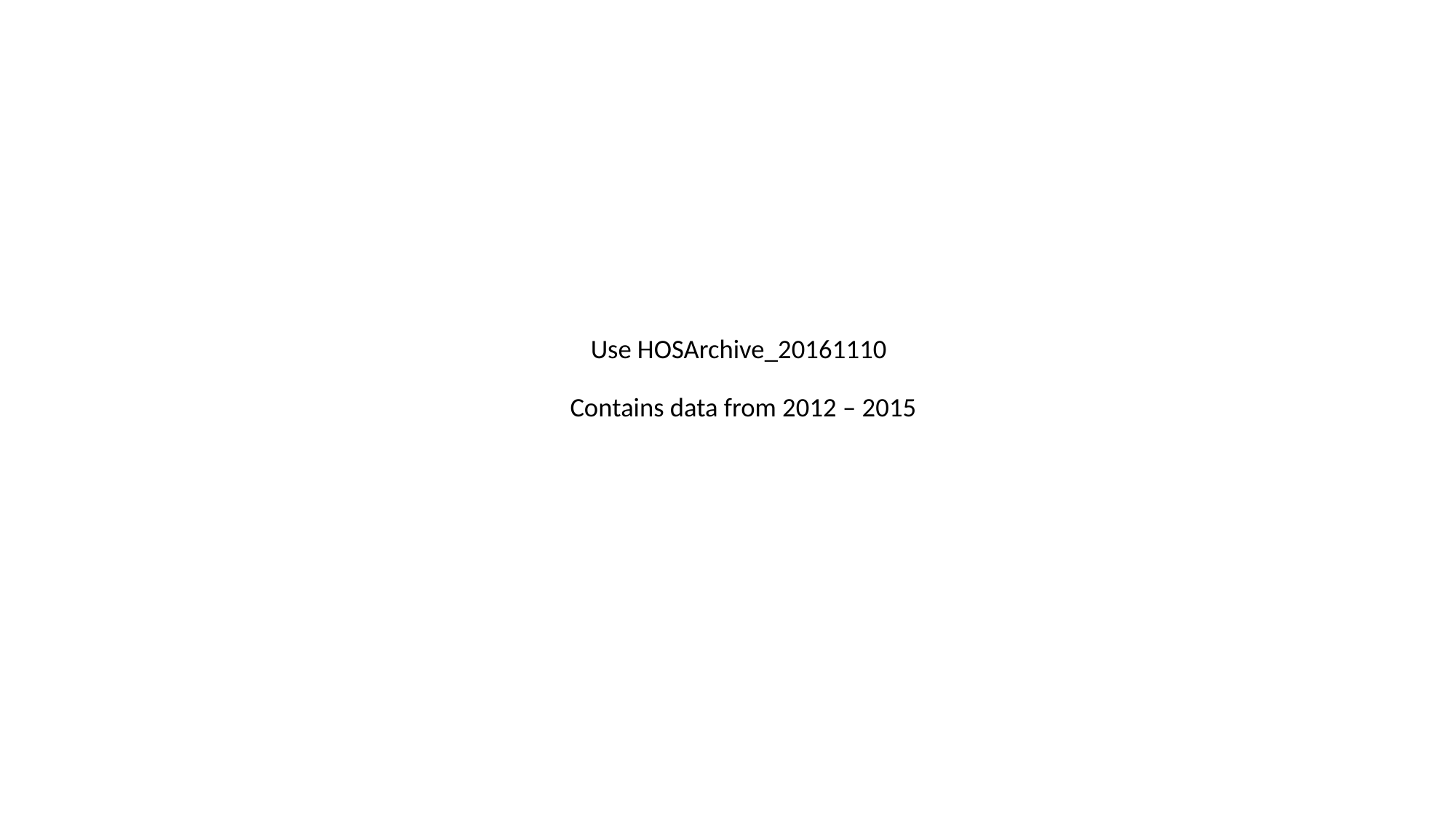

# Use HOSArchive_20161110 Contains data from 2012 – 2015